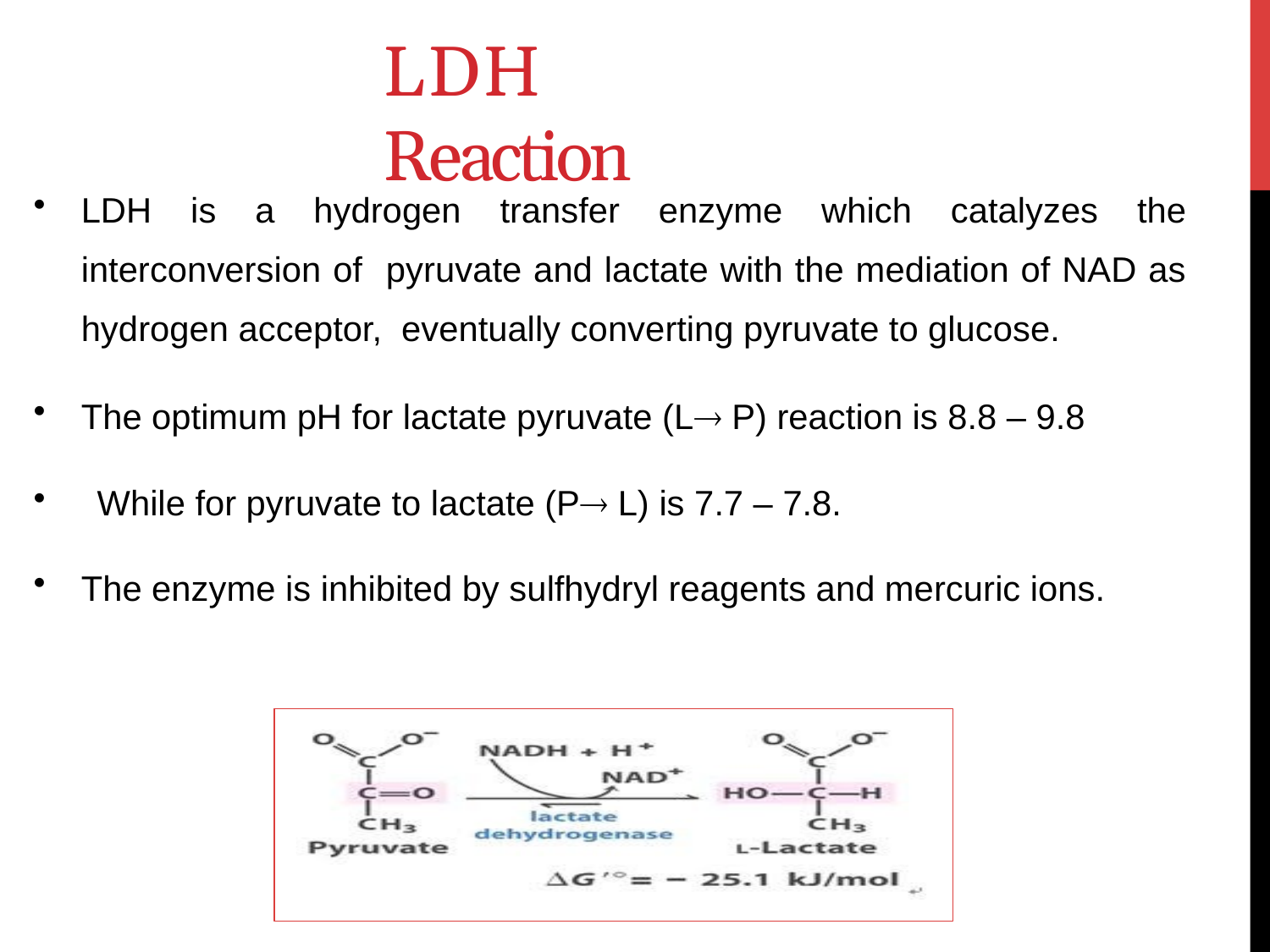

# LDH Reaction
LDH is a hydrogen transfer enzyme which catalyzes the interconversion of  pyruvate and lactate with the mediation of NAD as hydrogen acceptor,  eventually converting pyruvate to glucose.
The optimum pH for lactate pyruvate (L→ P) reaction is 8.8 – 9.8
While for pyruvate to lactate (P→ L) is 7.7 – 7.8.

The enzyme is inhibited by sulfhydryl reagents and mercuric ions.